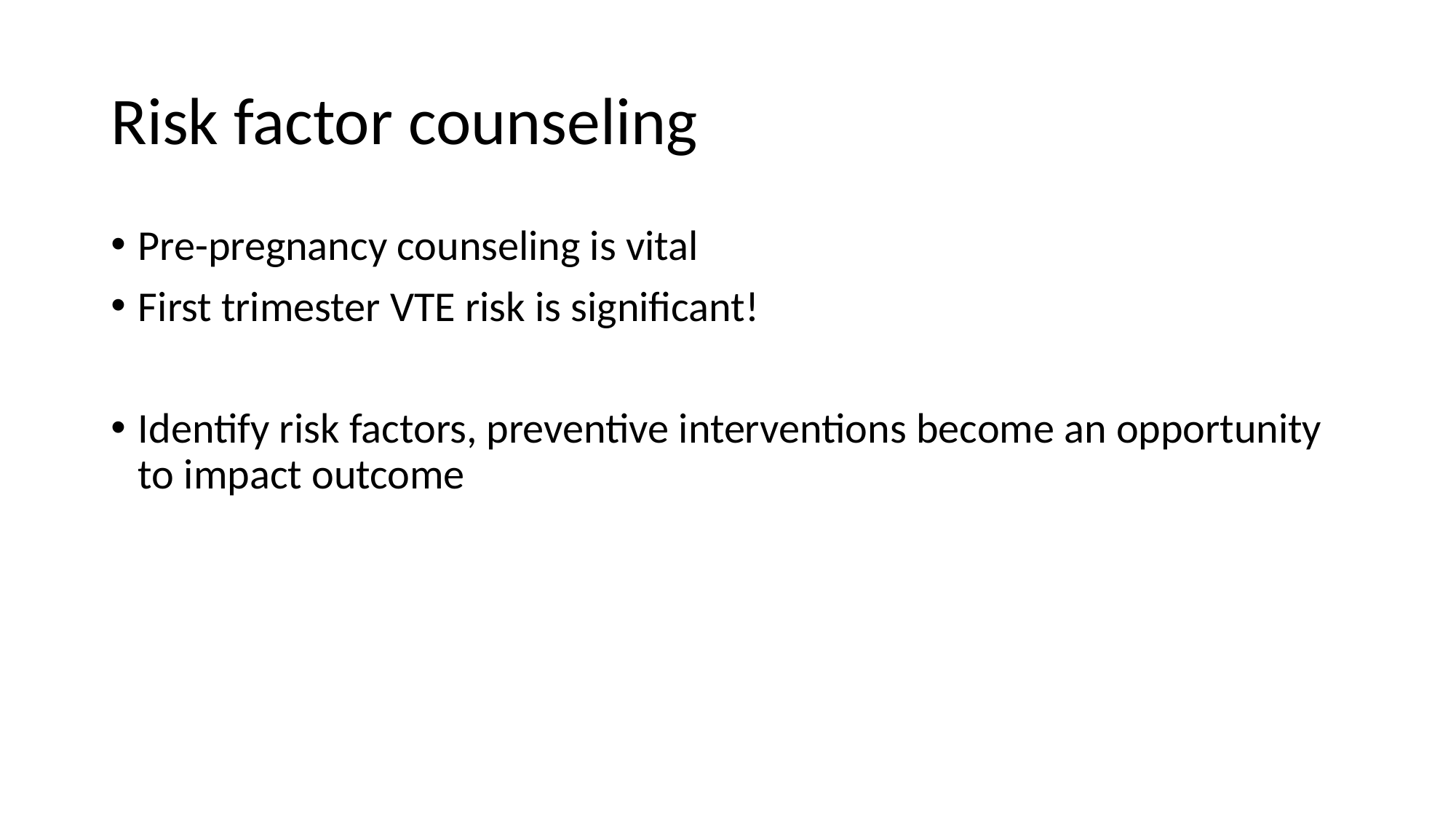

# Risk factor counseling
Pre-pregnancy counseling is vital
First trimester VTE risk is significant!

Identify risk factors, preventive interventions become an opportunity to impact outcome